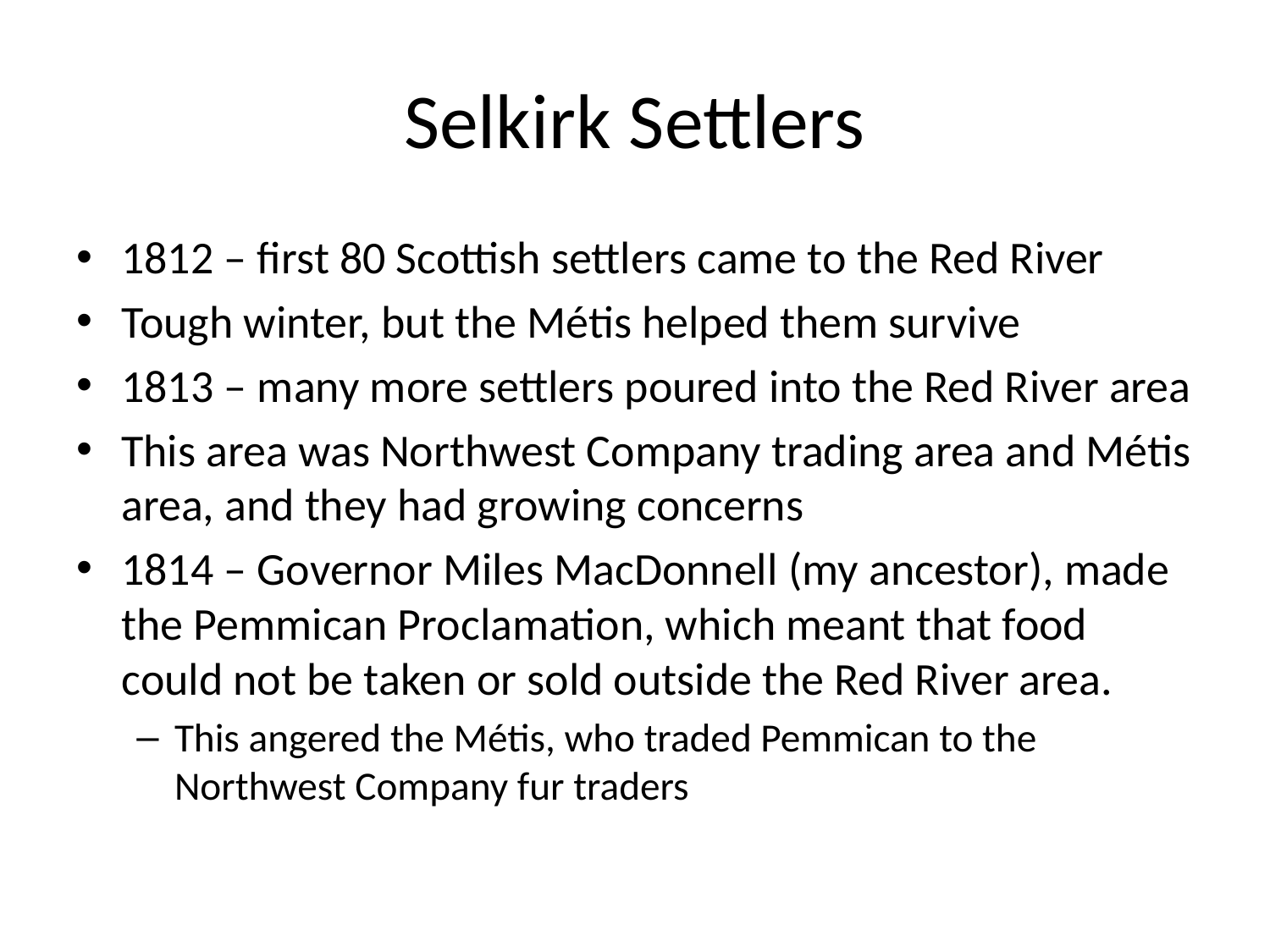

# Selkirk Settlers
1812 – first 80 Scottish settlers came to the Red River
Tough winter, but the Métis helped them survive
1813 – many more settlers poured into the Red River area
This area was Northwest Company trading area and Métis area, and they had growing concerns
1814 – Governor Miles MacDonnell (my ancestor), made the Pemmican Proclamation, which meant that food could not be taken or sold outside the Red River area.
This angered the Métis, who traded Pemmican to the Northwest Company fur traders